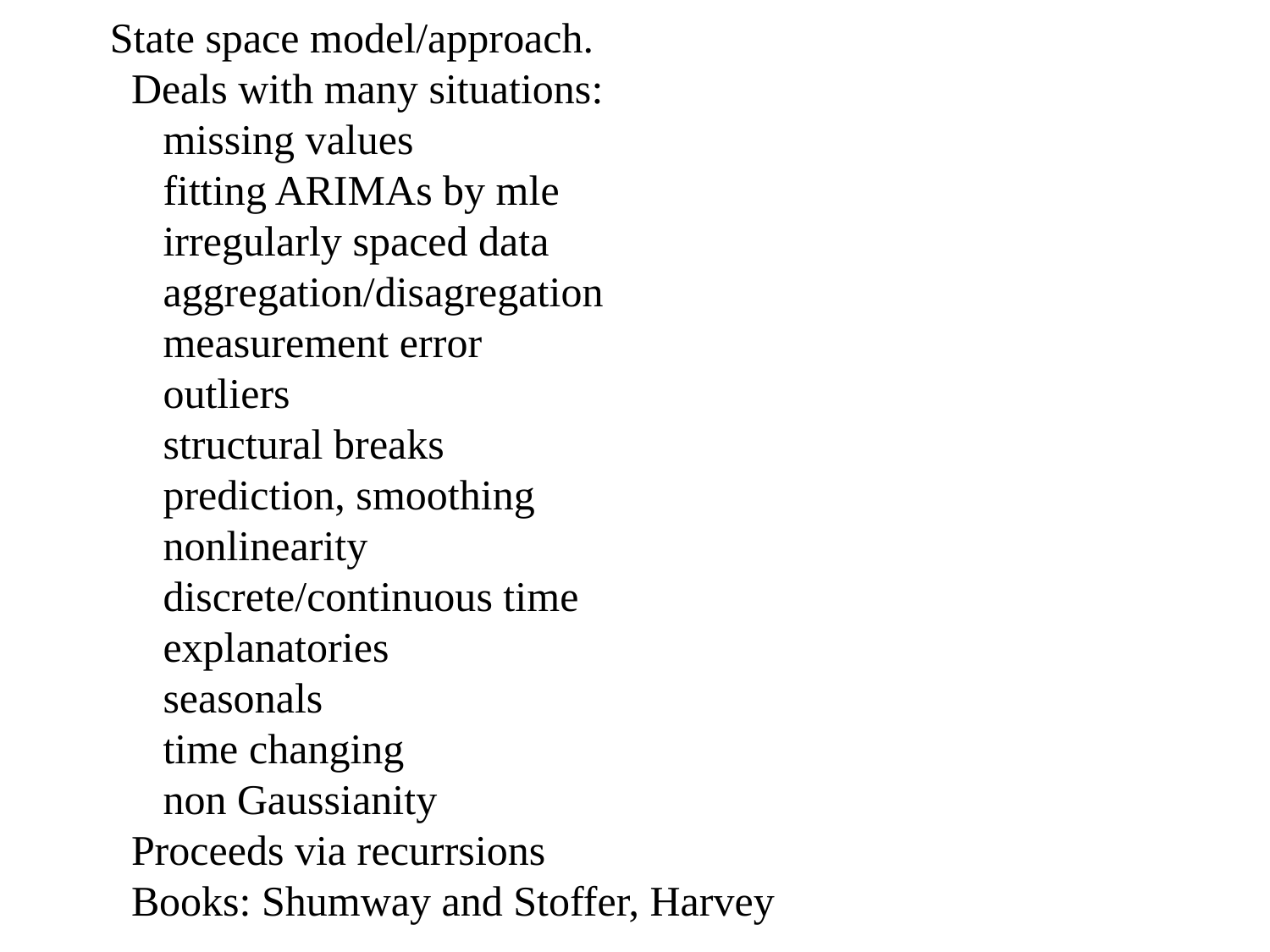

State space model/approach.
  Deals with many situations:
     missing values
     fitting ARIMAs by mle
     irregularly spaced data
     aggregation/disagregation
     measurement error
     outliers
     structural breaks
     prediction, smoothing
     nonlinearity
     discrete/continuous time
     explanatories
     seasonals
     time changing
     non Gaussianity
  Proceeds via recurrsions
  Books: Shumway and Stoffer, Harvey